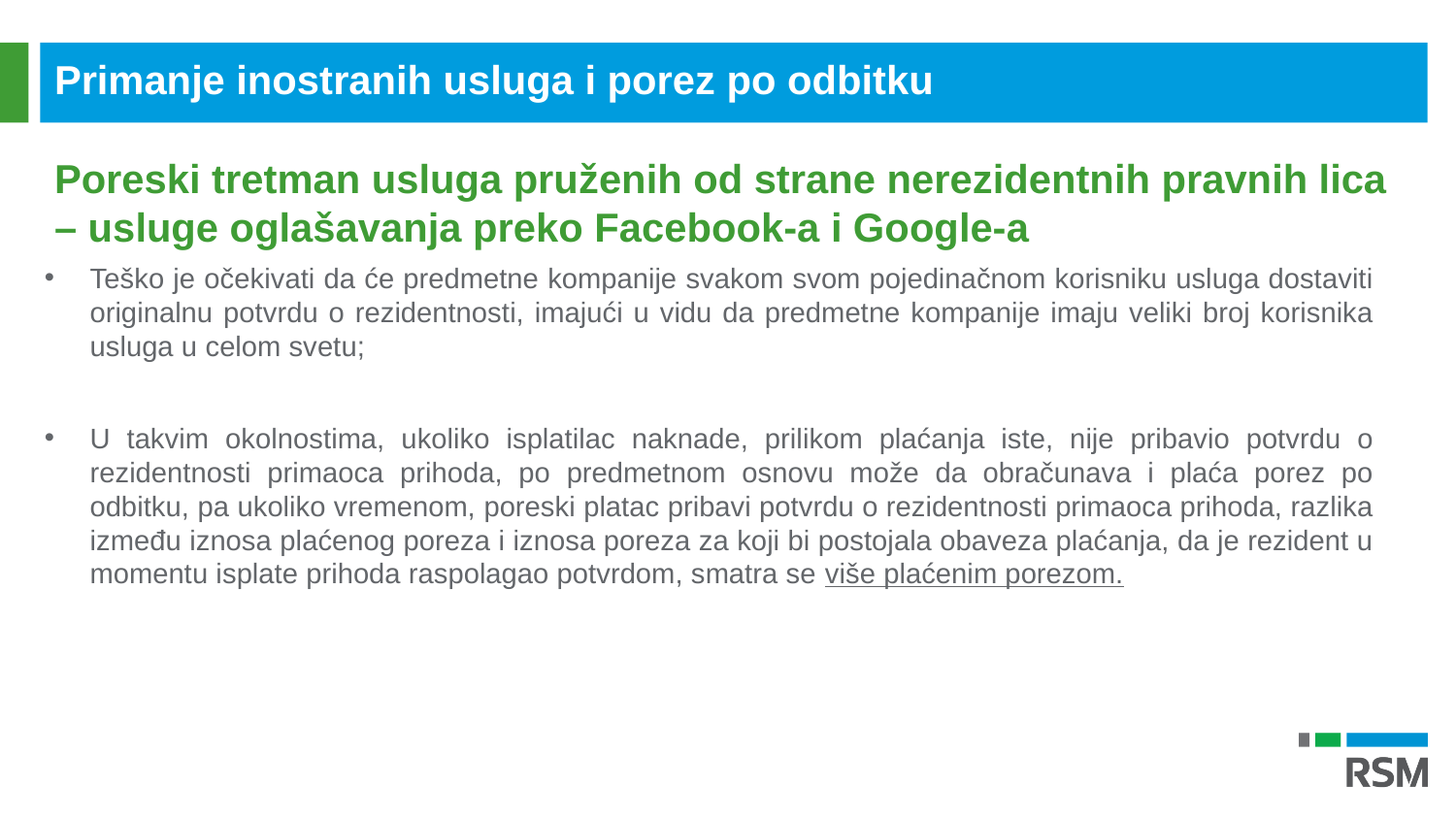

Primanje inostranih usluga i porez po odbitku
Poreski tretman usluga pruženih od strane nerezidentnih pravnih lica – usluge oglašavanja preko Facebook-a i Google-a
Teško je očekivati da će predmetne kompanije svakom svom pojedinačnom korisniku usluga dostaviti originalnu potvrdu o rezidentnosti, imajući u vidu da predmetne kompanije imaju veliki broj korisnika usluga u celom svetu;

U takvim okolnostima, ukoliko isplatilac naknade, prilikom plaćanja iste, nije pribavio potvrdu o rezidentnosti primaoca prihoda, po predmetnom osnovu može da obračunava i plaća porez po odbitku, pa ukoliko vremenom, poreski platac pribavi potvrdu o rezidentnosti primaoca prihoda, razlika između iznosa plaćenog poreza i iznosa poreza za koji bi postojala obaveza plaćanja, da je rezident u momentu isplate prihoda raspolagao potvrdom, smatra se više plaćenim porezom.